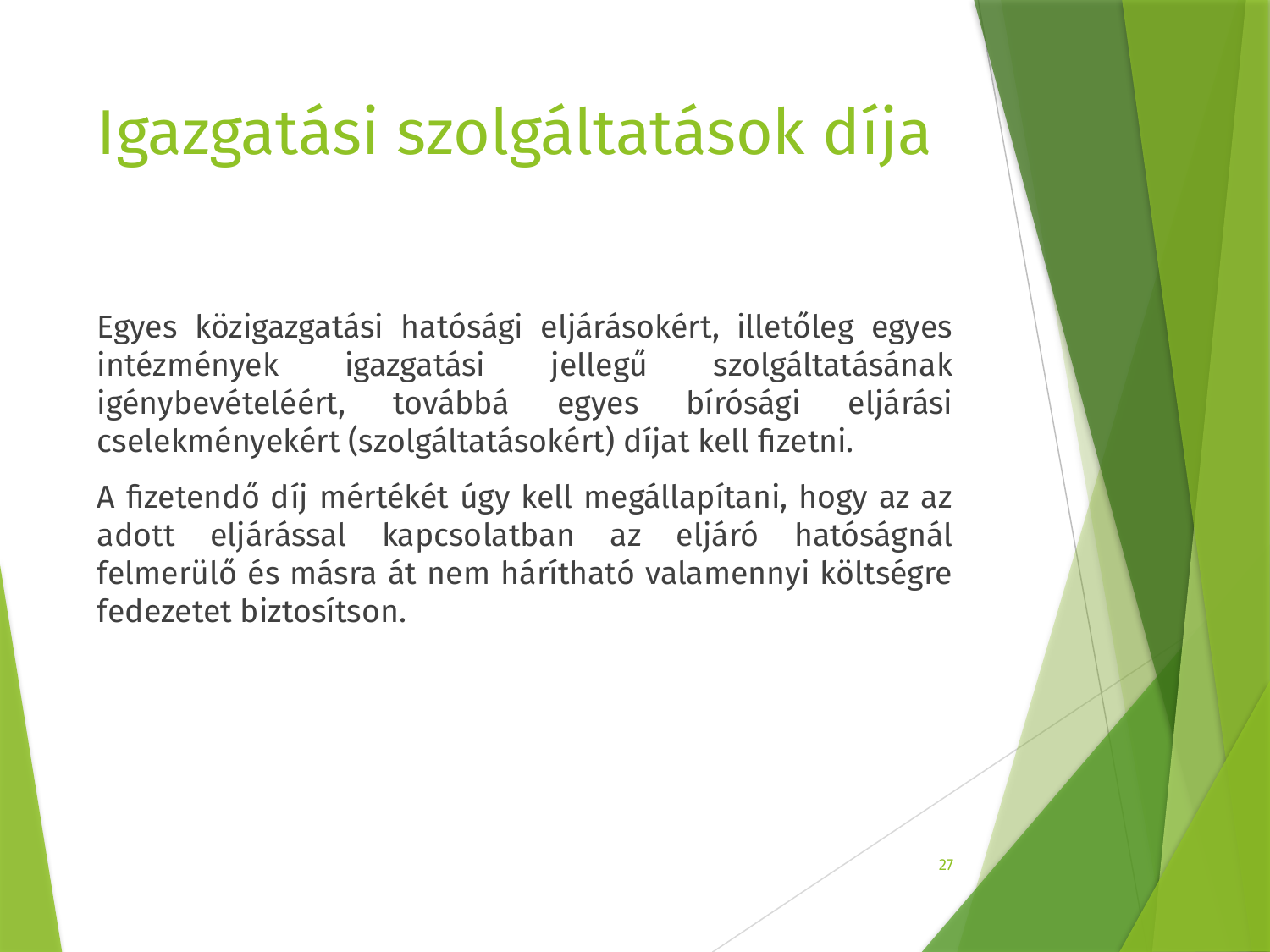

# Igazgatási szolgáltatások díja
Egyes közigazgatási hatósági eljárásokért, illetőleg egyes intézmények igazgatási jellegű szolgáltatásának igénybevételéért, továbbá egyes bírósági eljárási cselekményekért (szolgáltatásokért) díjat kell fizetni.
A fizetendő díj mértékét úgy kell megállapítani, hogy az az adott eljárással kapcsolatban az eljáró hatóságnál felmerülő és másra át nem hárítható valamennyi költségre fedezetet biztosítson.
27